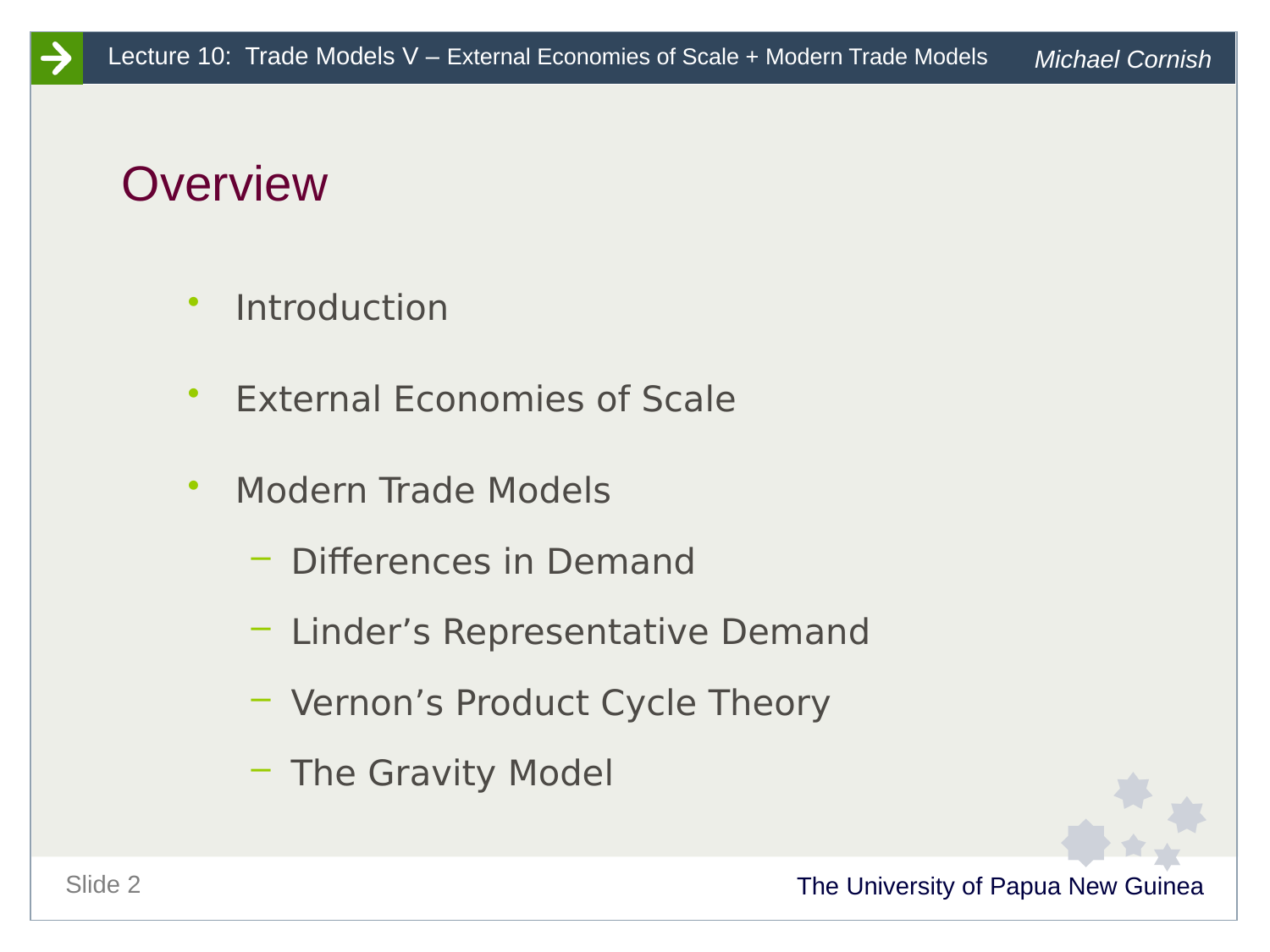

# Overview
Introduction
External Economies of Scale
Modern Trade Models
Differences in Demand
Linder’s Representative Demand
Vernon’s Product Cycle Theory
The Gravity Model